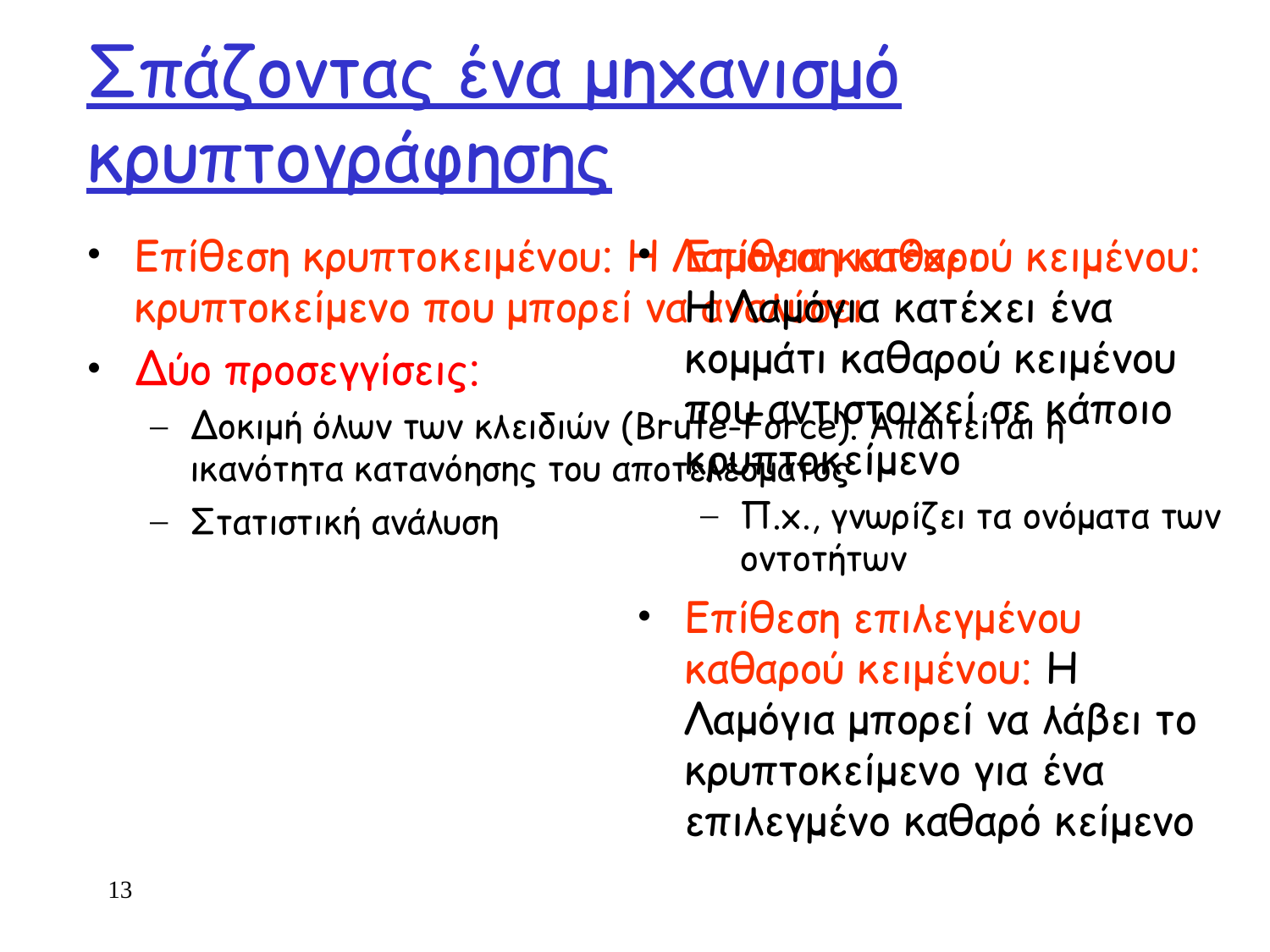

# Σπάζοντας ένα μηχανισμό κρυπτογράφησης
Επίθεση κρυπτοκειμένου: Η Λαμόγια κατέχει κρυπτοκείμενο που μπορεί να αναλύσει
Δύο προσεγγίσεις:
Δοκιμή όλων των κλειδιών (Brute-Force). Απαιτείται η ικανότητα κατανόησης του αποτελέσματος
Στατιστική ανάλυση
Επίθεση καθαρού κειμένου: Η Λαμόγια κατέχει ένα κομμάτι καθαρού κειμένου που αντιστοιχεί σε κάποιο κρυπτοκείμενο
Π.χ., γνωρίζει τα ονόματα των οντοτήτων
Επίθεση επιλεγμένου καθαρού κειμένου: Η Λαμόγια μπορεί να λάβει το κρυπτοκείμενο για ένα επιλεγμένο καθαρό κείμενο
13